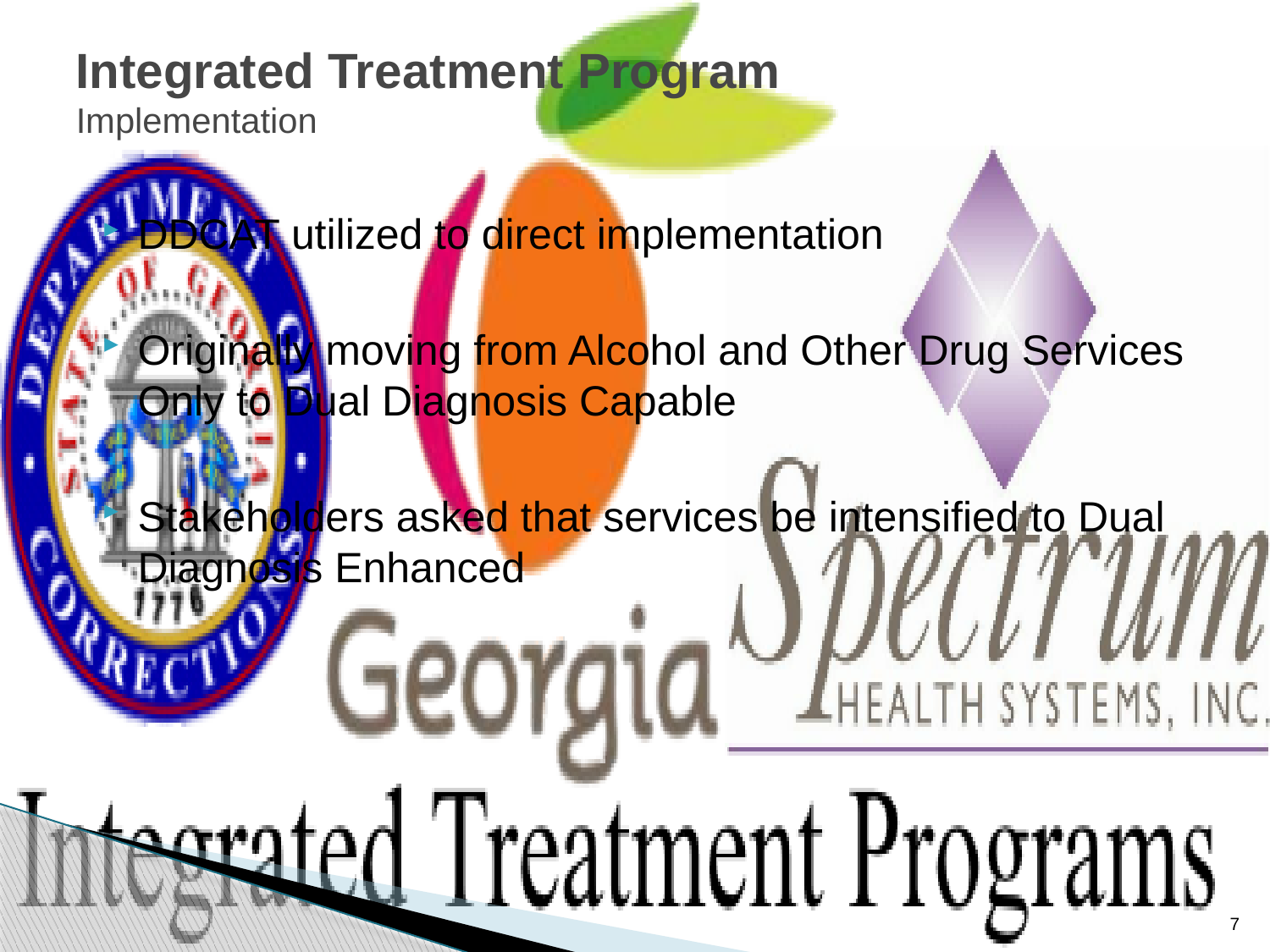

# Integrated Treatment Program Implementation
DDCAT utilized to direct implementation

Originally moving from Alcohol and Other Drug Services Only to Dual Diagnosis Capable

Stakeholders asked that services be intensified to Dual Diagnosis Enhanced

7